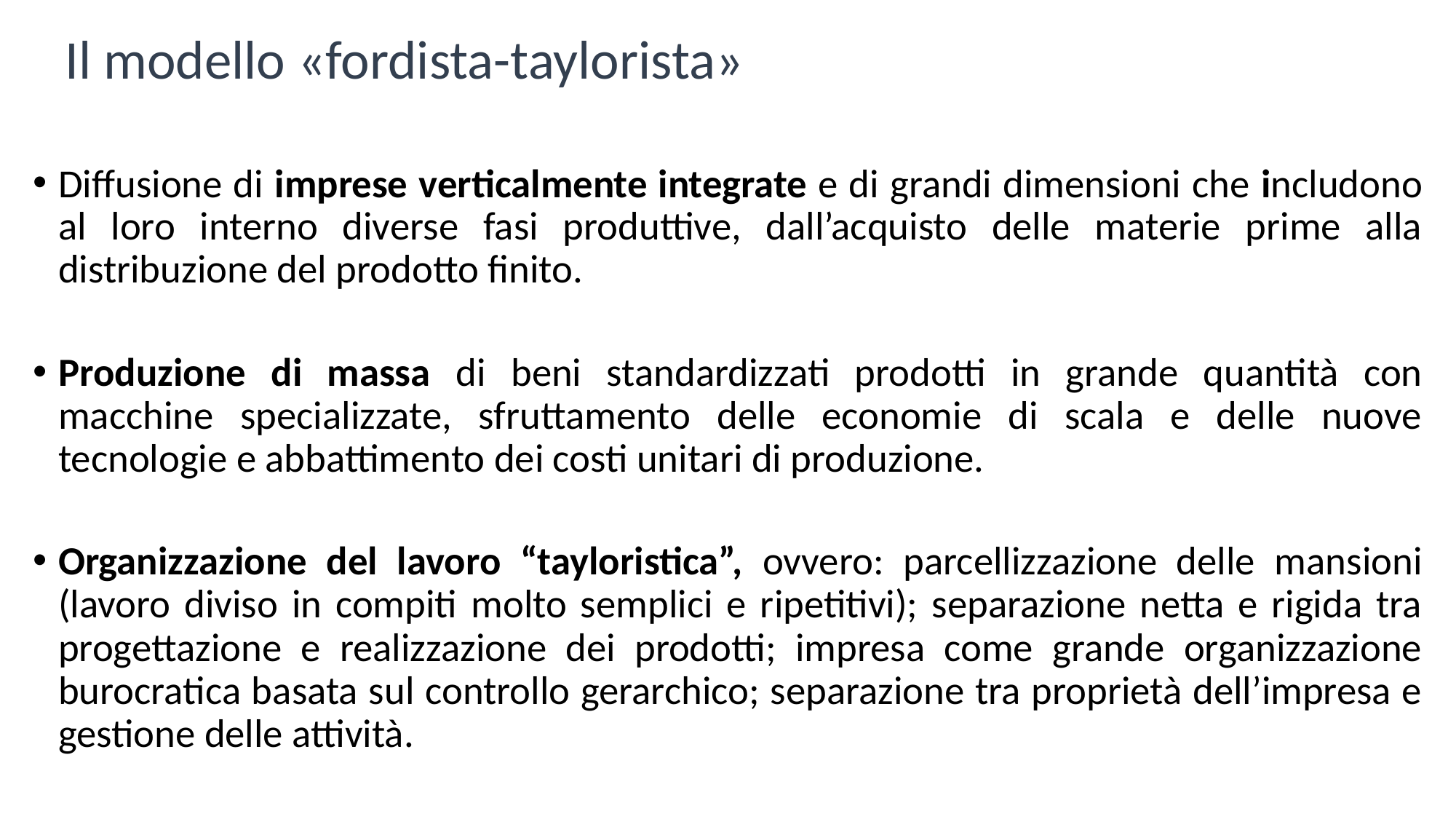

# Il modello «fordista-taylorista»
Diffusione di imprese verticalmente integrate e di grandi dimensioni che includono al loro interno diverse fasi produttive, dall’acquisto delle materie prime alla distribuzione del prodotto finito.

Produzione di massa di beni standardizzati prodotti in grande quantità con macchine specializzate, sfruttamento delle economie di scala e delle nuove tecnologie e abbattimento dei costi unitari di produzione.

Organizzazione del lavoro “tayloristica”, ovvero: parcellizzazione delle mansioni (lavoro diviso in compiti molto semplici e ripetitivi); separazione netta e rigida tra progettazione e realizzazione dei prodotti; impresa come grande organizzazione burocratica basata sul controllo gerarchico; separazione tra proprietà dell’impresa e gestione delle attività.